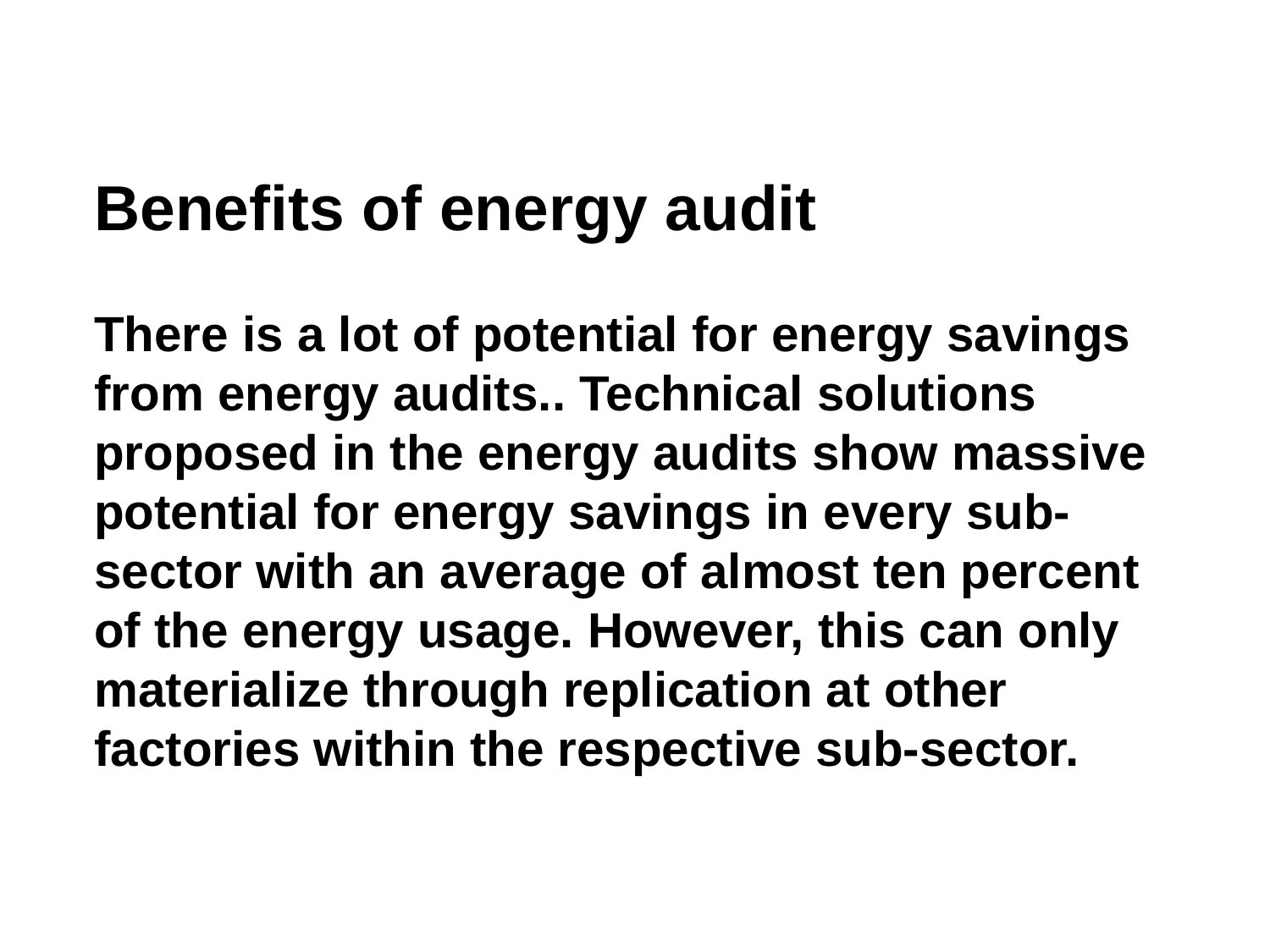

Benefits of energy audit

There is a lot of potential for energy savings from energy audits.. Technical solutions proposed in the energy audits show massive potential for energy savings in every sub-sector with an average of almost ten percent of the energy usage. However, this can only materialize through replication at other factories within the respective sub-sector.